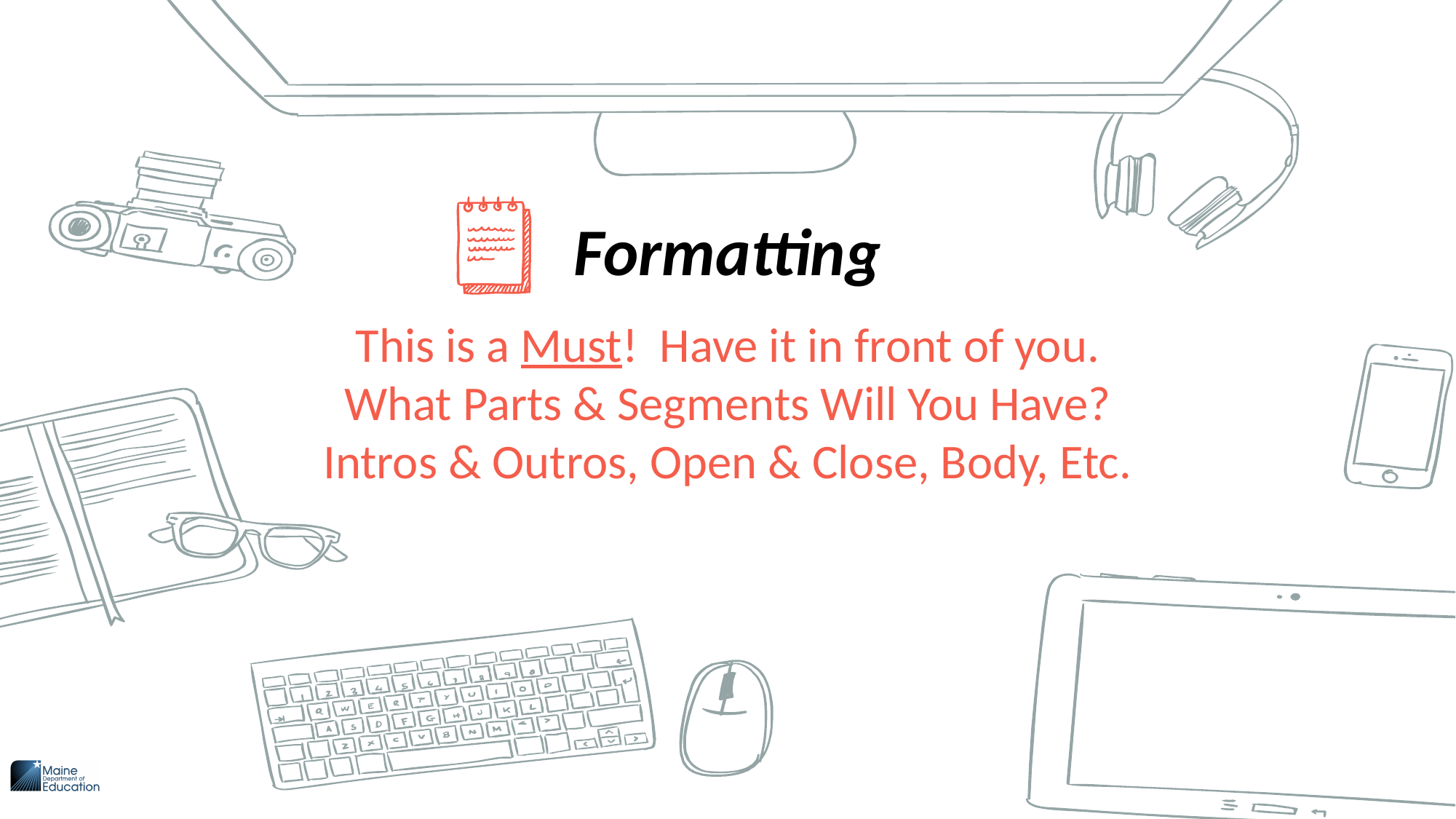

Formatting

This is a Must!  Have it in front of you.
What Parts & Segments Will You Have?
Intros & Outros, Open & Close, Body, Etc.